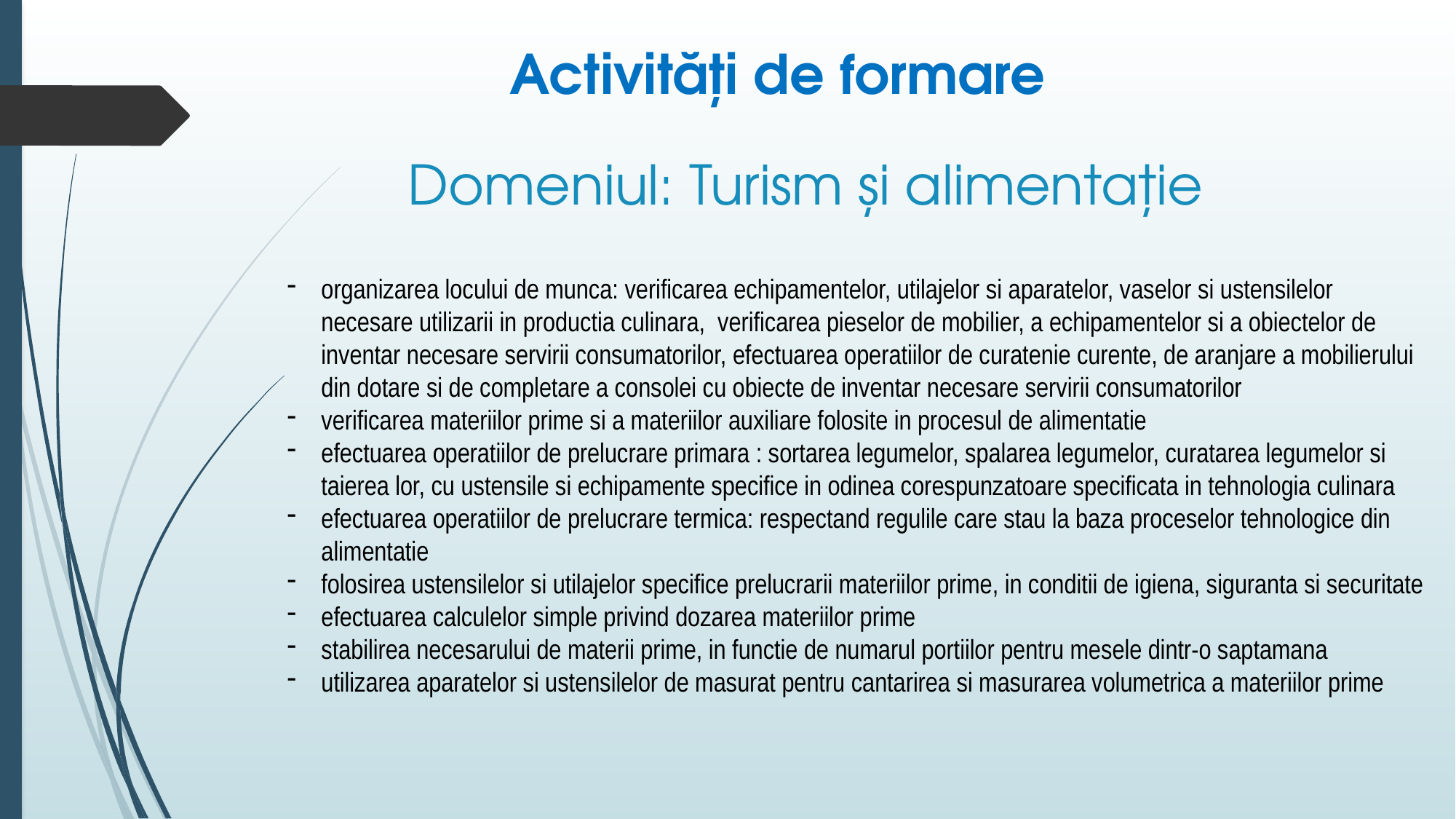

Activități de formare
Domeniul: Turism și alimentație
organizarea locului de munca: verificarea echipamentelor, utilajelor si aparatelor, vaselor si ustensilelor necesare utilizarii in productia culinara,  verificarea pieselor de mobilier, a echipamentelor si a obiectelor de inventar necesare servirii consumatorilor, efectuarea operatiilor de curatenie curente, de aranjare a mobilierului din dotare si de completare a consolei cu obiecte de inventar necesare servirii consumatorilor
verificarea materiilor prime si a materiilor auxiliare folosite in procesul de alimentatie
efectuarea operatiilor de prelucrare primara : sortarea legumelor, spalarea legumelor, curatarea legumelor si taierea lor, cu ustensile si echipamente specifice in odinea corespunzatoare specificata in tehnologia culinara
efectuarea operatiilor de prelucrare termica: respectand regulile care stau la baza proceselor tehnologice din alimentatie
folosirea ustensilelor si utilajelor specifice prelucrarii materiilor prime, in conditii de igiena, siguranta si securitate
efectuarea calculelor simple privind dozarea materiilor prime
stabilirea necesarului de materii prime, in functie de numarul portiilor pentru mesele dintr-o saptamana
utilizarea aparatelor si ustensilelor de masurat pentru cantarirea si masurarea volumetrica a materiilor prime